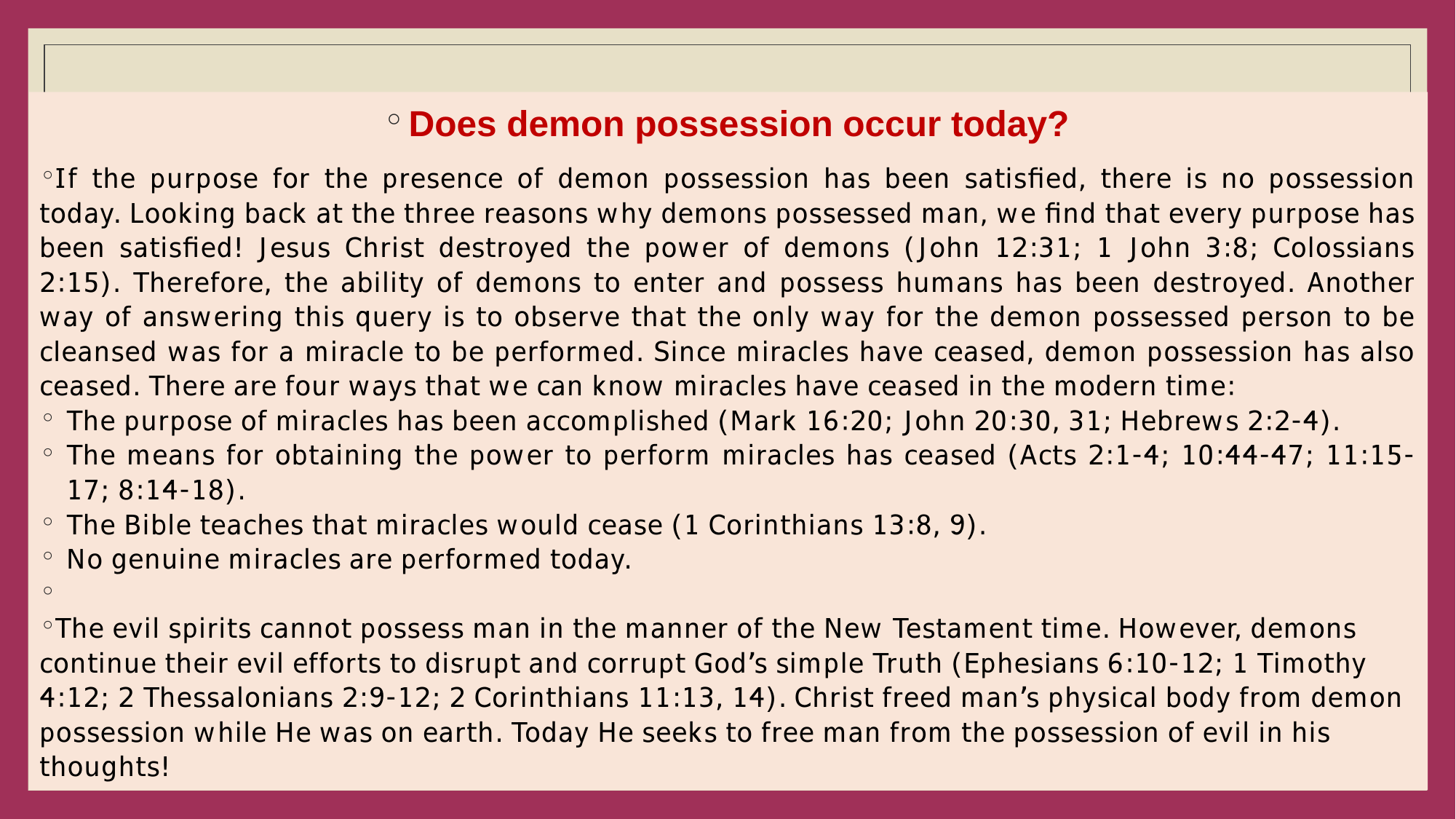

#
Does demon possession occur today?

If the purpose for the presence of demon possession has been satisfied, there is no possession today. Looking back at the three reasons why demons possessed man, we find that every purpose has been satisfied! Jesus Christ destroyed the power of demons (John 12:31; 1 John 3:8; Colossians 2:15). Therefore, the ability of demons to enter and possess humans has been destroyed. Another way of answering this query is to observe that the only way for the demon possessed person to be cleansed was for a miracle to be performed. Since miracles have ceased, demon possession has also ceased. There are four ways that we can know miracles have ceased in the modern time:
The purpose of miracles has been accomplished (Mark 16:20; John 20:30, 31; Hebrews 2:2-4).
The means for obtaining the power to perform miracles has ceased (Acts 2:1-4; 10:44-47; 11:15-17; 8:14-18).
The Bible teaches that miracles would cease (1 Corinthians 13:8, 9).
No genuine miracles are performed today.

The evil spirits cannot possess man in the manner of the New Testament time. However, demons continue their evil efforts to disrupt and corrupt God’s simple Truth (Ephesians 6:10-12; 1 Timothy 4:12; 2 Thessalonians 2:9-12; 2 Corinthians 11:13, 14). Christ freed man’s physical body from demon possession while He was on earth. Today He seeks to free man from the possession of evil in his thoughts!